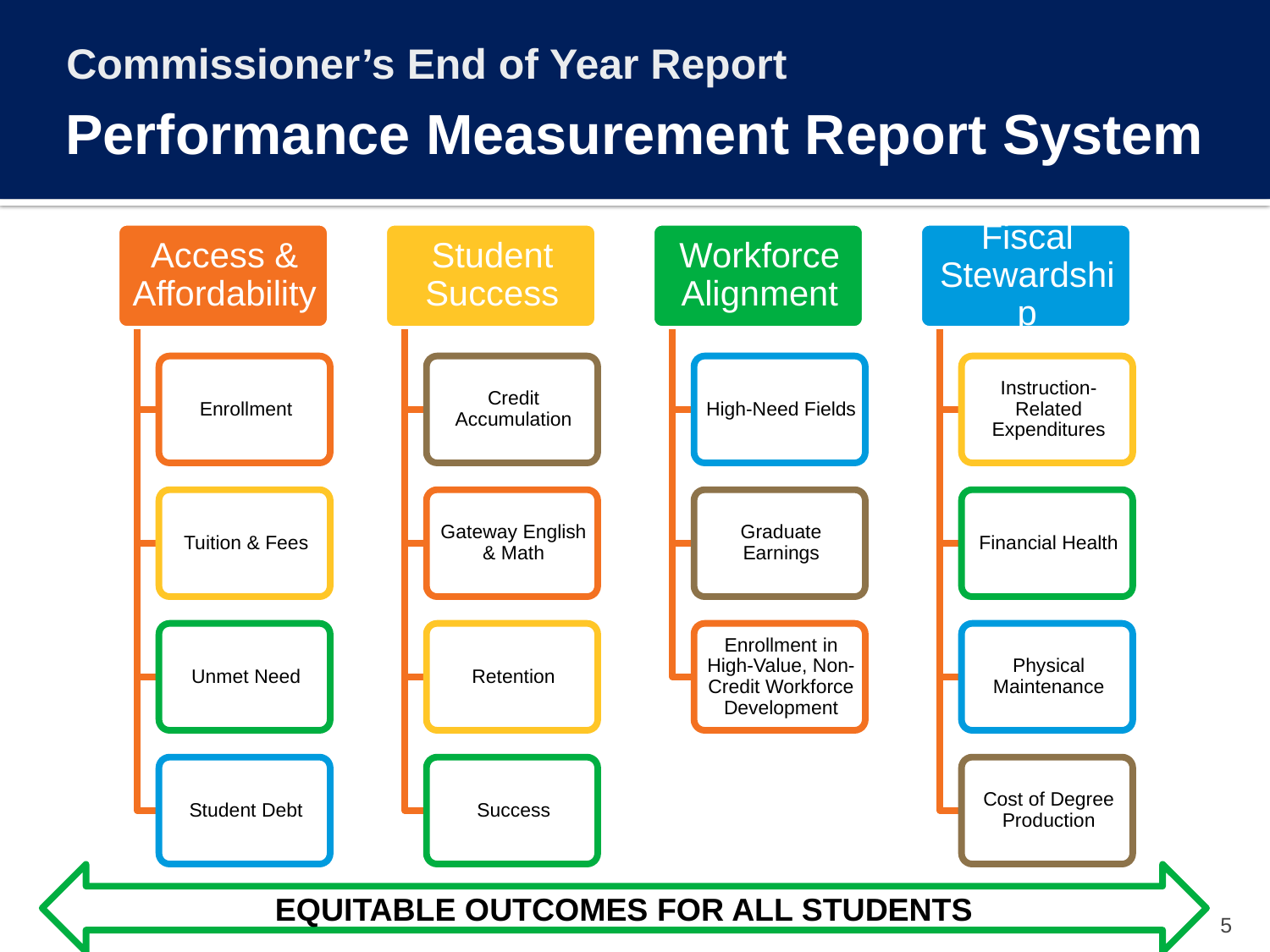

Commissioner’s End of Year Report
# Performance Measurement Report System
Access & Affordability
Enrollment
Tuition & Fees
Unmet Need
Student Debt
Student Success
Credit Accumulation
Gateway English & Math
Retention
Success
Workforce Alignment
High-Need Fields
Graduate Earnings
Enrollment in High-Value, Non-Credit Workforce Development
Fiscal Stewardship
Instruction-Related Expenditures
Financial Health
Physical Maintenance
Cost of Degree Production
EQUITABLE OUTCOMES FOR ALL STUDENTS